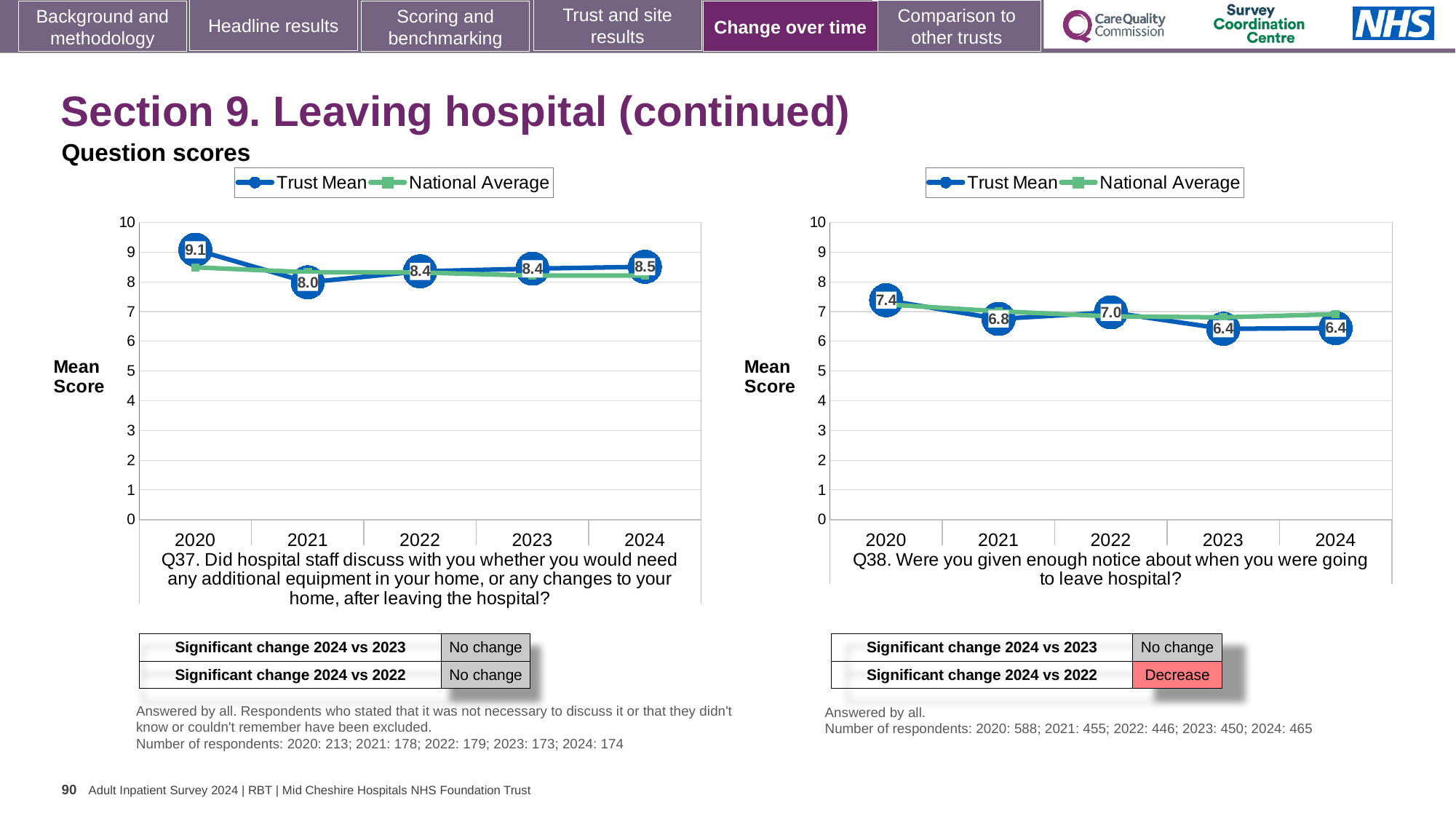

# Section 9. Leaving hospital (continued)
Question scores

### Chart

| Category | Trust Mean | National Average |
|---|---|---|
| 2020 | 9.081831663142285 | 8.490321820569648 |
| 2021 | 7.985824078906292 | 8.325088969043222 |
| 2022 | 8.356330343764128 | 8.316835780272935 |
| 2023 | 8.446010591854472 | 8.211620135815137 |
| 2024 | 8.509795910740513 | 8.2169881909637 |

### Chart

| Category | Trust Mean | National Average |
|---|---|---|
| 2020 | 7.383279629323636 | 7.242264888289665 |
| 2021 | 6.754440847448353 | 7.011623849735098 |
| 2022 | 6.976764716902247 | 6.839223856844479 |
| 2023 | 6.421593054456567 | 6.807026325349589 |
| 2024 | 6.444753197545497 | 6.911855780507437 |
| Significant change 2024 vs 2023 | No change |
| --- | --- |
| Significant change 2024 vs 2022 | No change |
| Significant change 2024 vs 2023 | No change |
| --- | --- |
| Significant change 2024 vs 2022 | Decrease |
Answered by all. Respondents who stated that it was not necessary to discuss it or that they didn't know or couldn't remember have been excluded.
Number of respondents: 2020: 213; 2021: 178; 2022: 179; 2023: 173; 2024: 174

Answered by all.
Number of respondents: 2020: 588; 2021: 455; 2022: 446; 2023: 450; 2024: 465

90